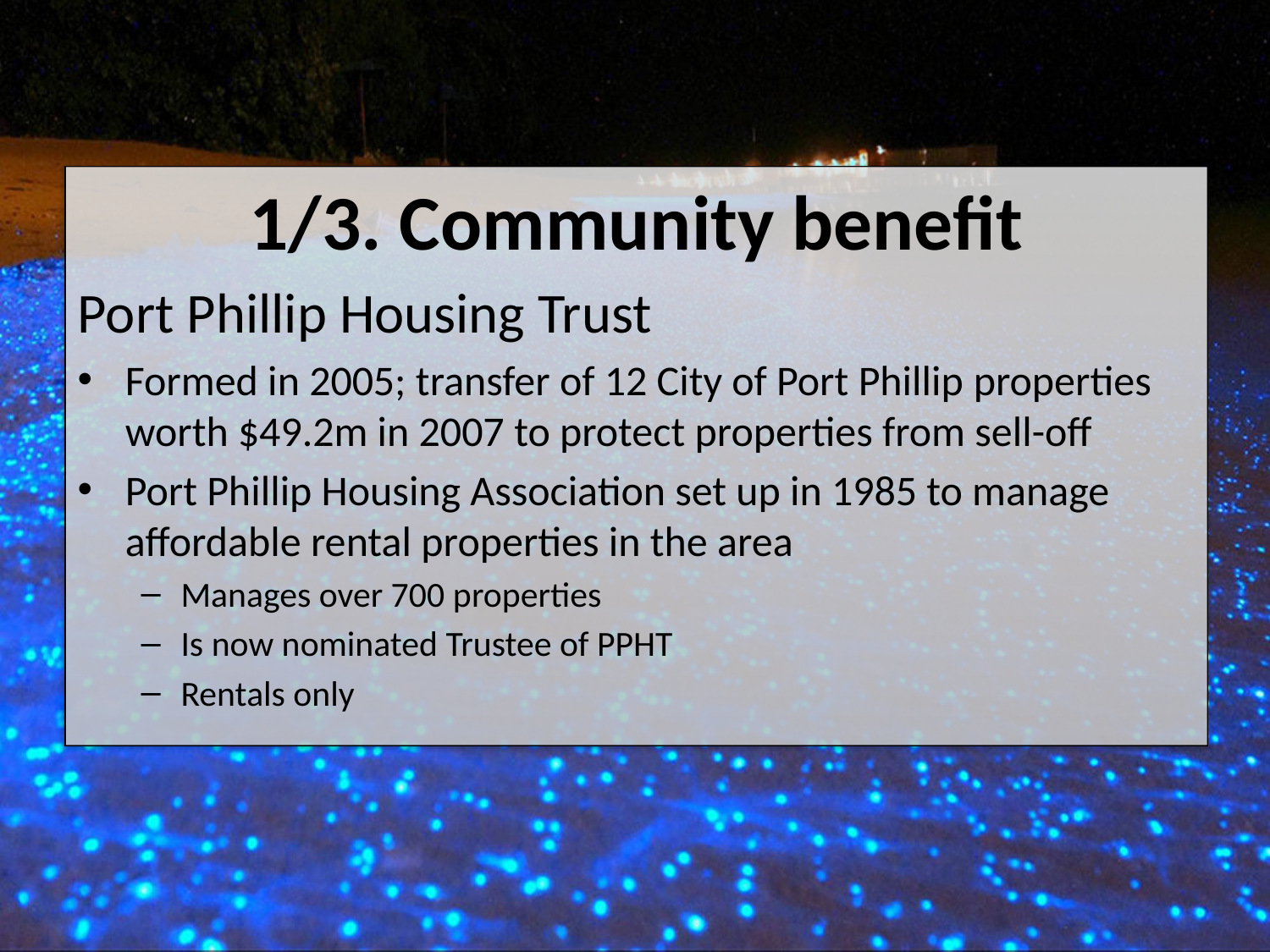

1/3. Community benefit
Port Phillip Housing Trust
Formed in 2005; transfer of 12 City of Port Phillip properties worth $49.2m in 2007 to protect properties from sell-off
Port Phillip Housing Association set up in 1985 to manage affordable rental properties in the area
Manages over 700 properties
Is now nominated Trustee of PPHT
Rentals only